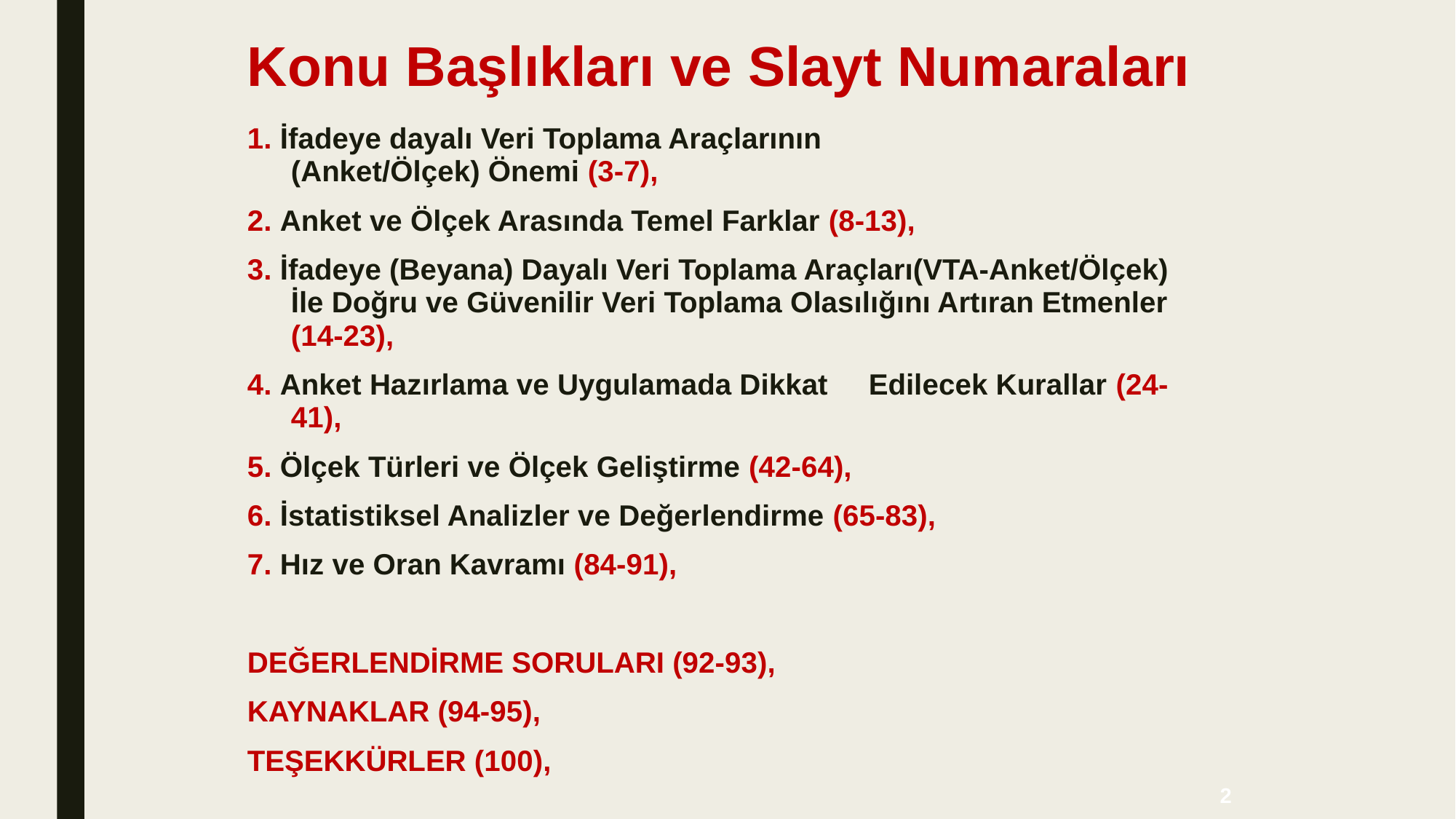

# Konu Başlıkları ve Slayt Numaraları
1. İfadeye dayalı Veri Toplama Araçlarının
(Anket/Ölçek) Önemi (3-7),
2. Anket ve Ölçek Arasında Temel Farklar (8-13),
3. İfadeye (Beyana) Dayalı Veri Toplama Araçları(VTA-Anket/Ölçek) İle Doğru ve Güvenilir Veri Toplama Olasılığını Artıran Etmenler (14-23),
4. Anket Hazırlama ve Uygulamada Dikkat     Edilecek Kurallar (24-41),
5. Ölçek Türleri ve Ölçek Geliştirme (42-64),
6. İstatistiksel Analizler ve Değerlendirme (65-83),
7. Hız ve Oran Kavramı (84-91),

DEĞERLENDİRME SORULARI (92-93),
KAYNAKLAR (94-95),
TEŞEKKÜRLER (100),

2